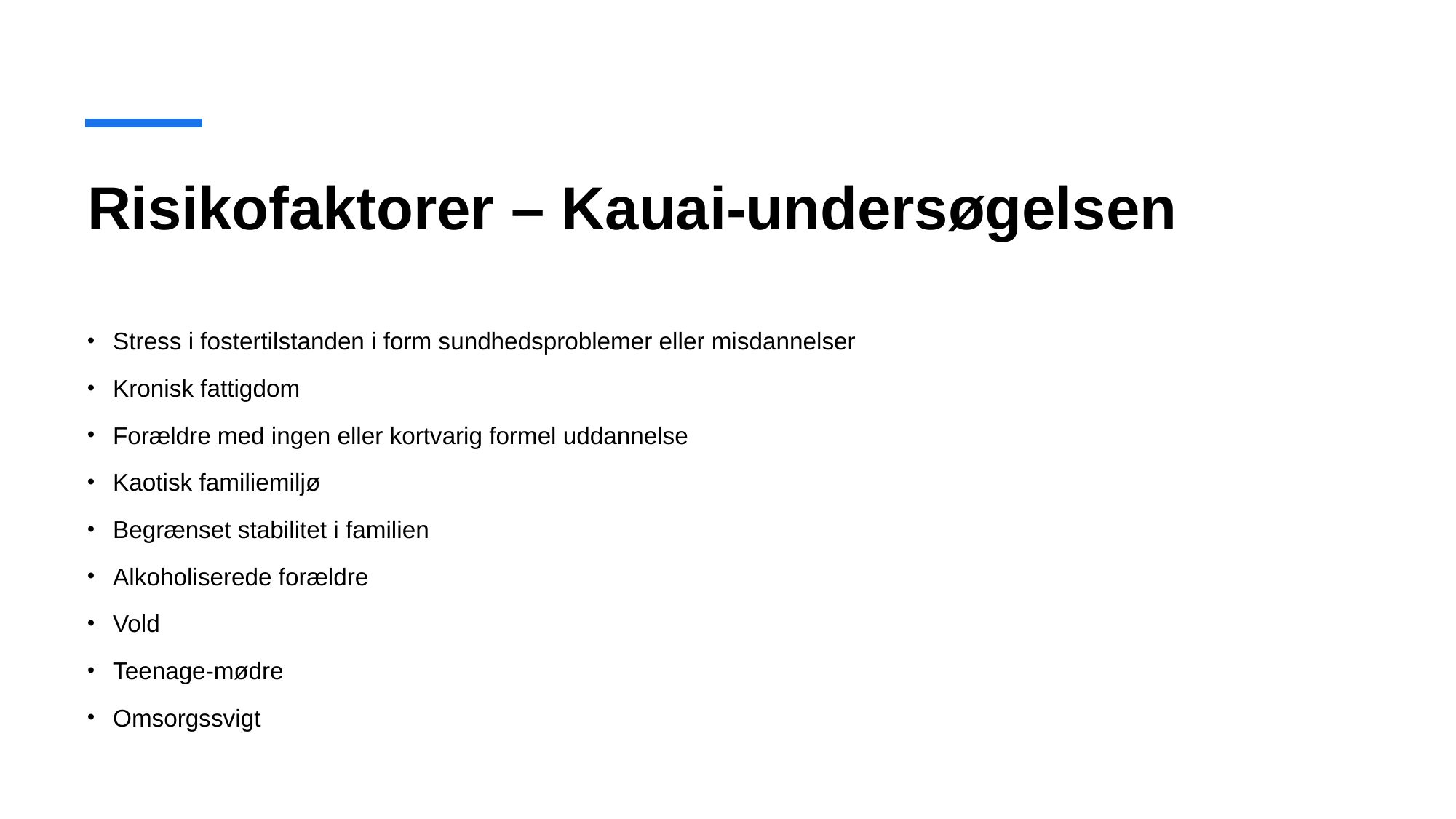

# Risikofaktorer – Kauai-undersøgelsen
Stress i fostertilstanden i form sundhedsproblemer eller misdannelser
Kronisk fattigdom
Forældre med ingen eller kortvarig formel uddannelse
Kaotisk familiemiljø
Begrænset stabilitet i familien
Alkoholiserede forældre
Vold
Teenage-mødre
Omsorgssvigt